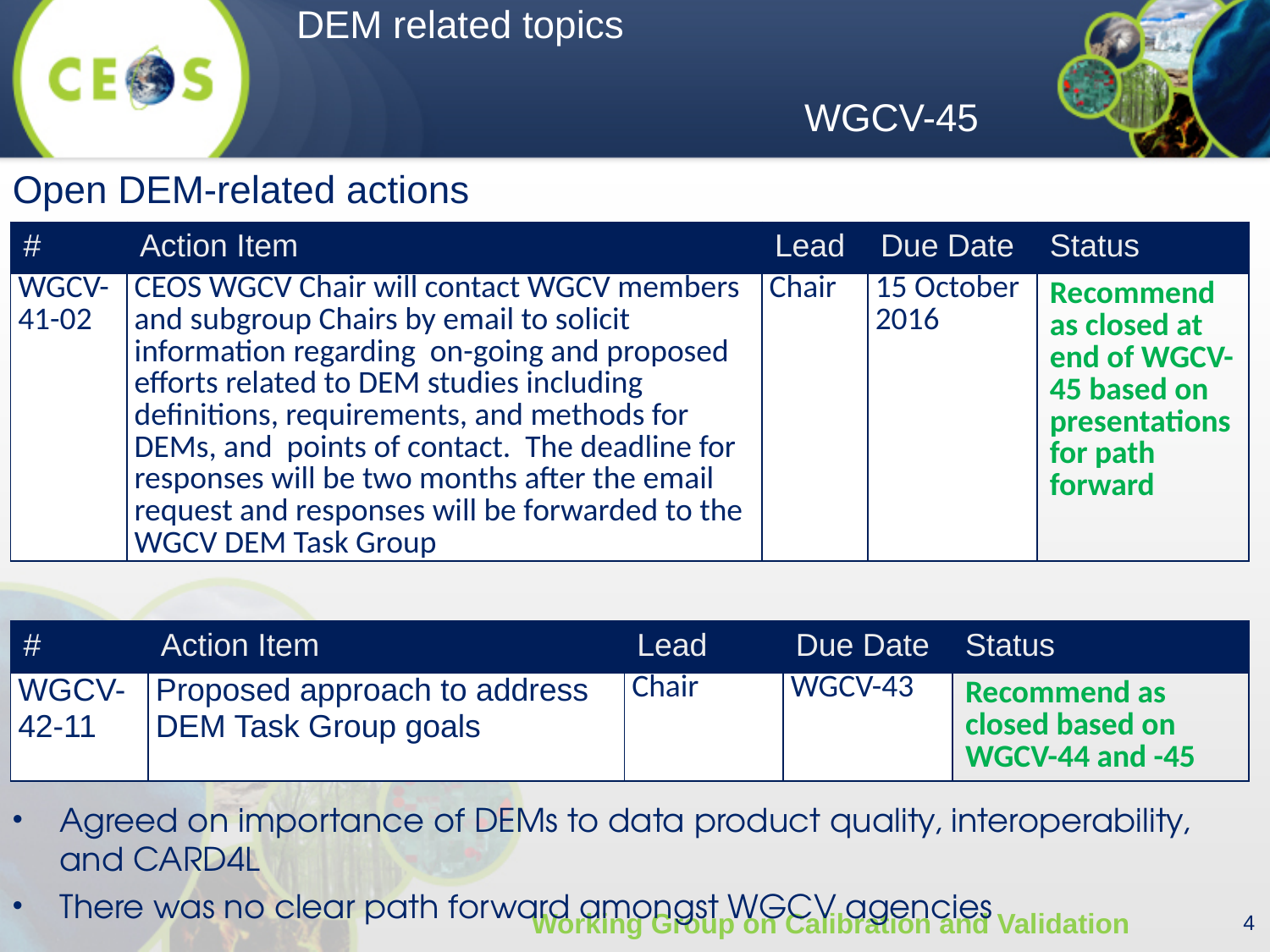

Open DEM-related actions
| # | Action Item | Lead | Due Date | Status |
| --- | --- | --- | --- | --- |
| WGCV-41-02 | CEOS WGCV Chair will contact WGCV members and subgroup Chairs by email to solicit information regarding on-going and proposed efforts related to DEM studies including definitions, requirements, and methods for DEMs, and points of contact. The deadline for responses will be two months after the email request and responses will be forwarded to the WGCV DEM Task Group | Chair | 15 October 2016 | Recommend as closed at end of WGCV-45 based on presentations for path forward |
| # | Action Item | Lead | Due Date | Status |
| --- | --- | --- | --- | --- |
| WGCV-42-11 | Proposed approach to address DEM Task Group goals | Chair | WGCV-43 | Recommend as closed based on WGCV-44 and -45 |
Agreed on importance of DEMs to data product quality, interoperability, and CARD4L
There was no clear path forward amongst WGCV agencies